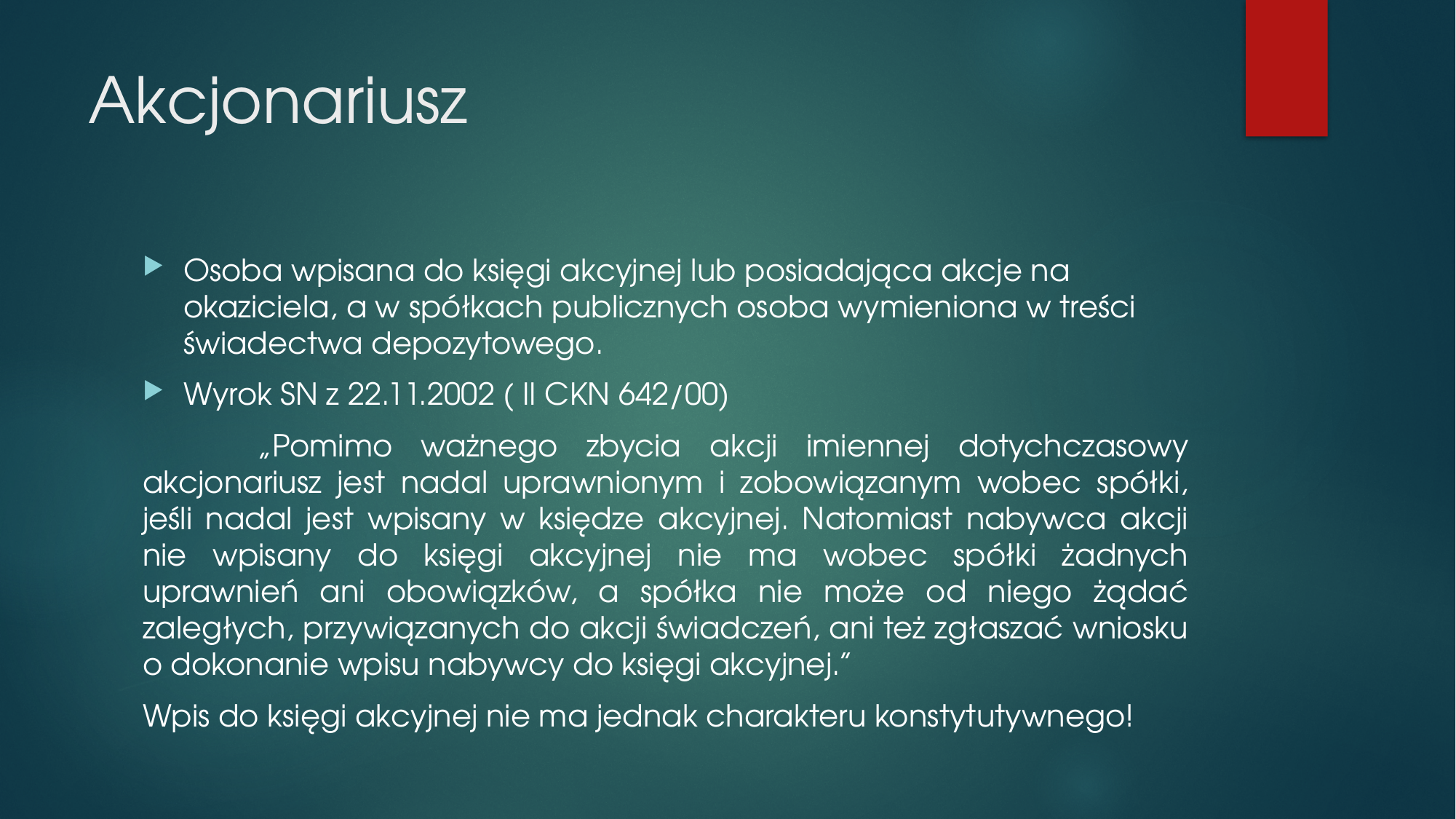

# Akcjonariusz
Osoba wpisana do księgi akcyjnej lub posiadająca akcje na okaziciela, a w spółkach publicznych osoba wymieniona w treści świadectwa depozytowego.
Wyrok SN z 22.11.2002 ( II CKN 642/00)
    „Pomimo ważnego zbycia akcji imiennej dotychczasowy akcjonariusz jest nadal uprawnionym i zobowiązanym wobec spółki, jeśli nadal jest wpisany w księdze akcyjnej. Natomiast nabywca akcji nie wpisany do księgi akcyjnej nie ma wobec spółki żadnych uprawnień ani obowiązków, a spółka nie może od niego żądać zaległych, przywiązanych do akcji świadczeń, ani też zgłaszać wniosku o dokonanie wpisu nabywcy do księgi akcyjnej.”
Wpis do księgi akcyjnej nie ma jednak charakteru konstytutywnego!